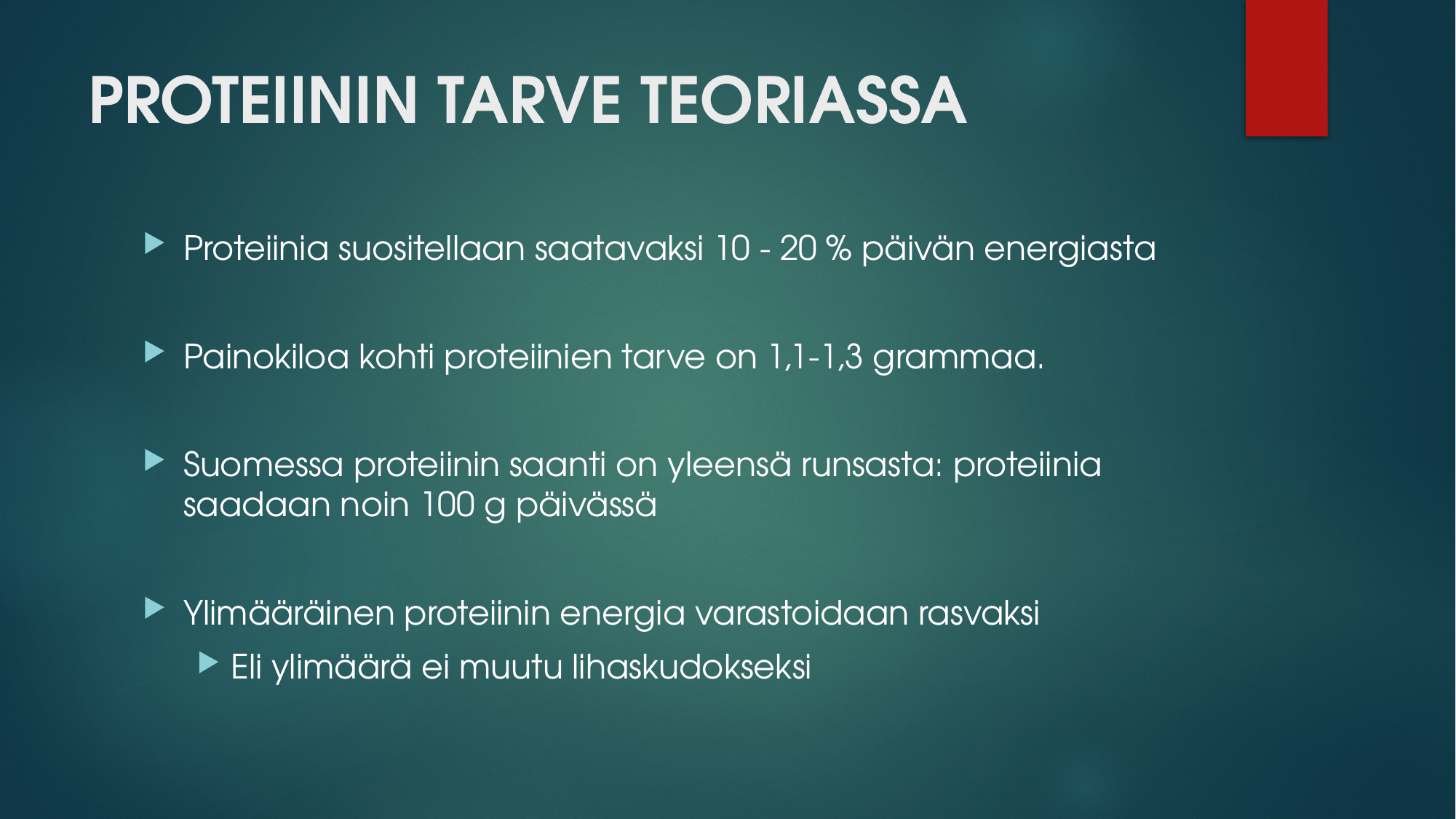

# PROTEIININ TARVE TEORIASSA
Proteiinia suositellaan saatavaksi 10 - 20 % päivän energiasta

Painokiloa kohti proteiinien tarve on 1,1-1,3 grammaa.

Suomessa proteiinin saanti on yleensä runsasta: proteiinia saadaan noin 100 g päivässä

Ylimääräinen proteiinin energia varastoidaan rasvaksi
Eli ylimäärä ei muutu lihaskudokseksi